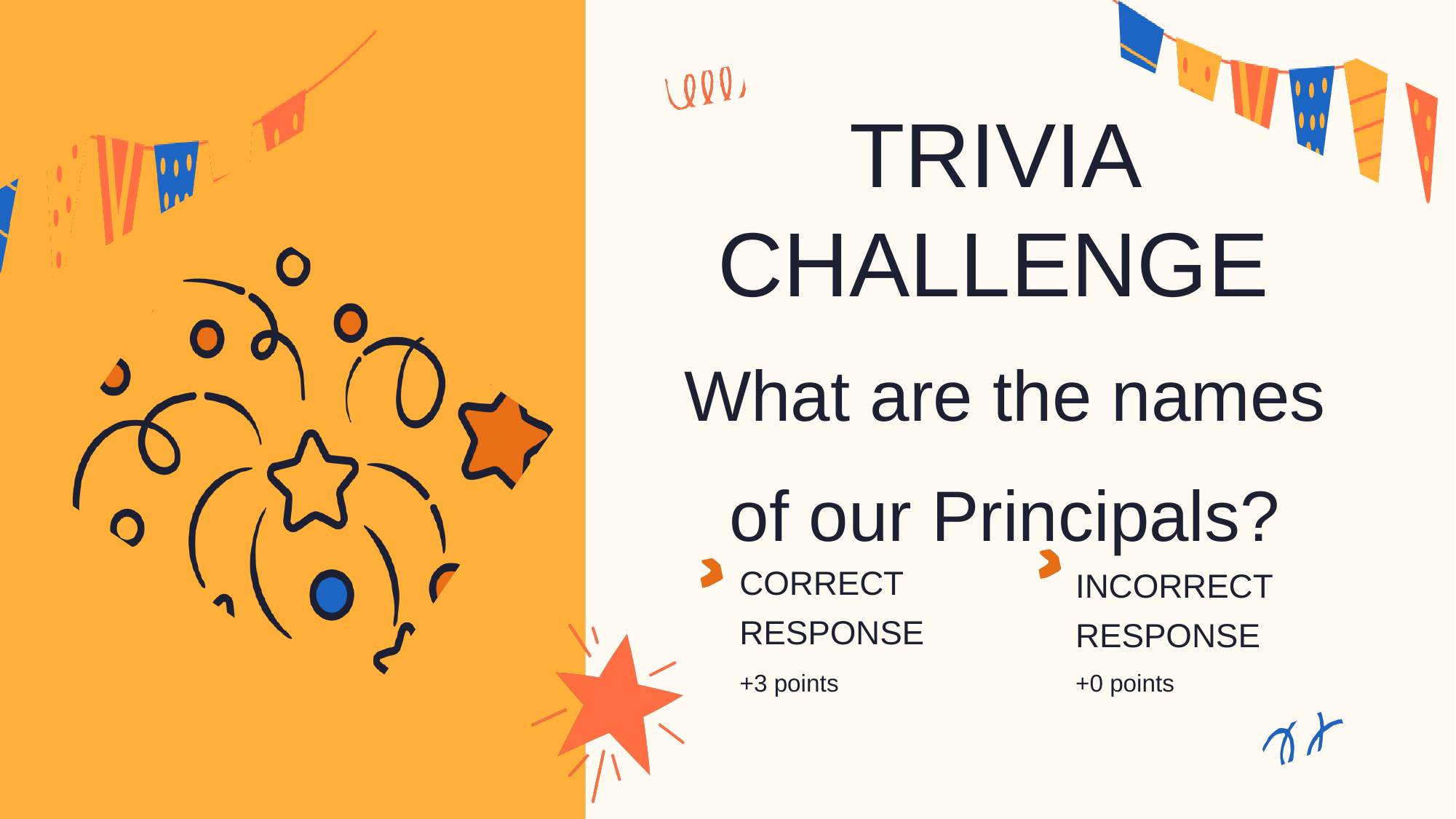

TRIVIA CHALLENGE

What are the names of our Principals?

CORRECT RESPONSE
INCORRECT RESPONSE

+3 points
+0 points